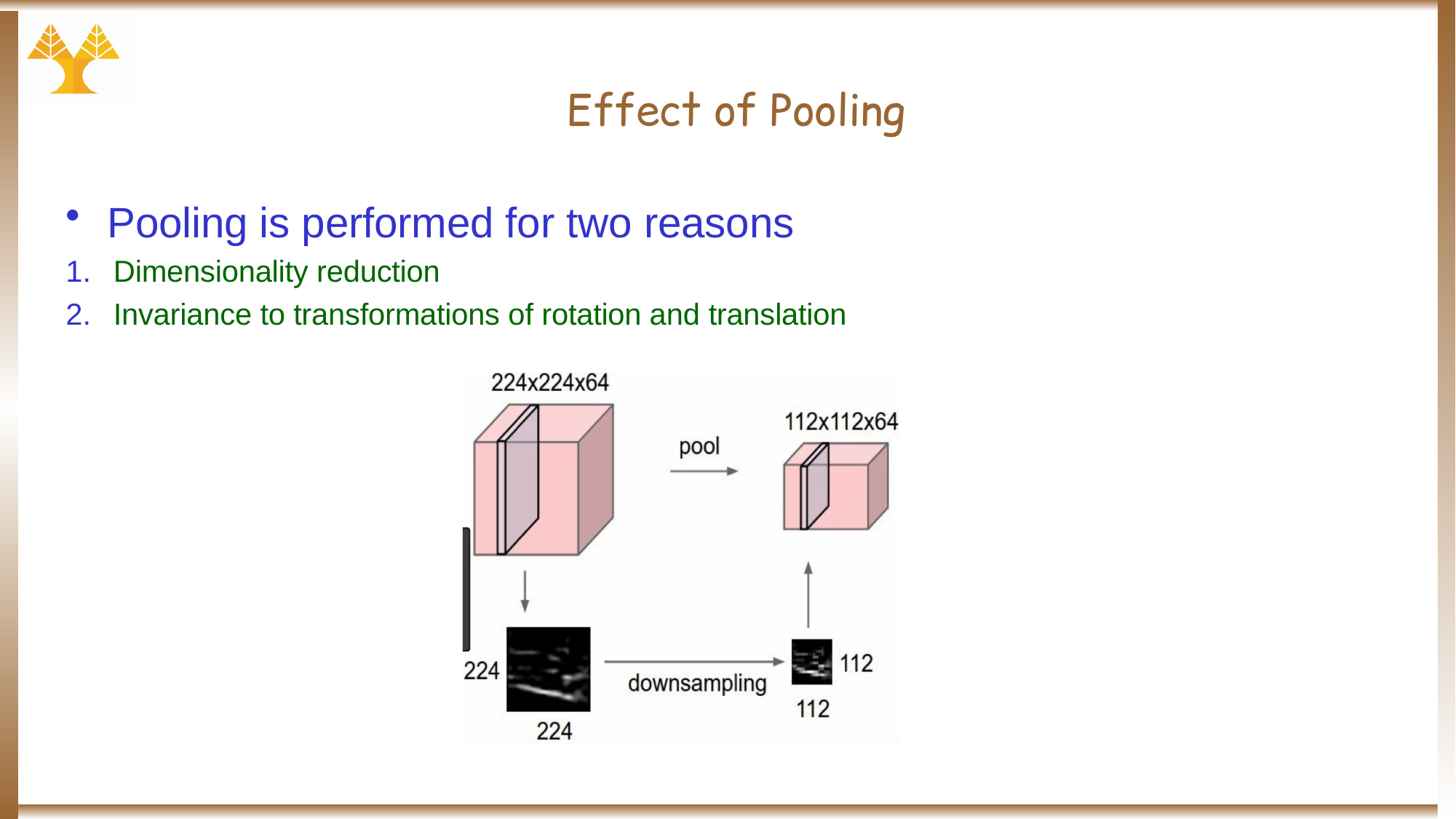

# Effect of Pooling
Pooling is performed for two reasons
Dimensionality reduction
Invariance to transformations of rotation and translation